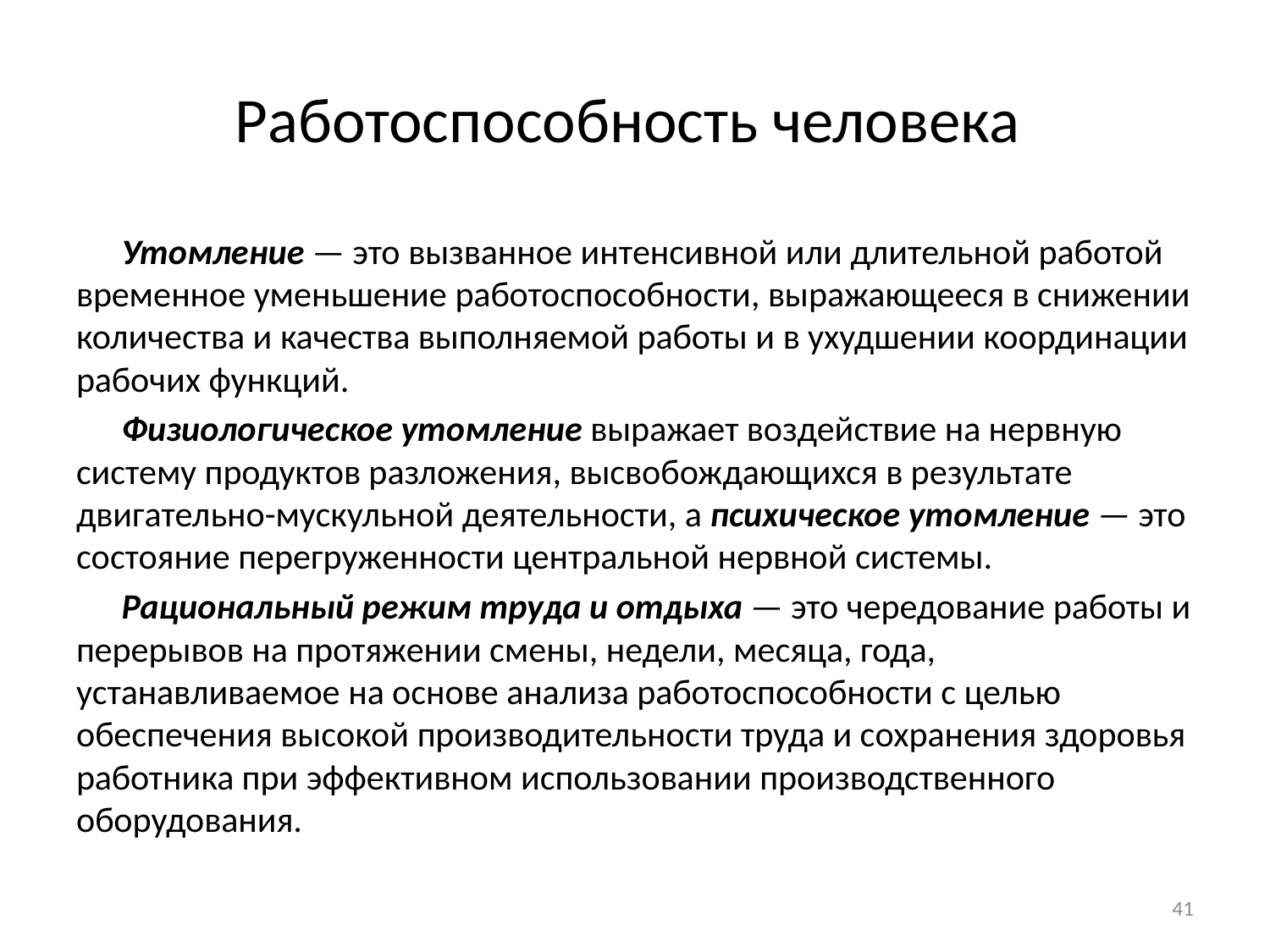

# Работоспособность человека
Утомление — это вызванное интенсивной или длительной работой временное уменьшение работоспособности, выражающееся в снижении количества и качества выполняемой работы и в ухудшении координации рабочих функций.
Физиологическое утомление выражает воздействие на нервную систему продуктов разложения, высвобождающихся в результате двигательно-мускульной деятельности, а психическое утомление — это состояние перегруженности центральной нервной системы.
Рациональный режим труда и отдыха — это чередование работы и перерывов на протяжении смены, недели, месяца, года, устанавливаемое на основе анализа работоспособности с целью обеспечения высокой производительности труда и сохранения здоровья работника при эффективном использовании производственного оборудования.

41